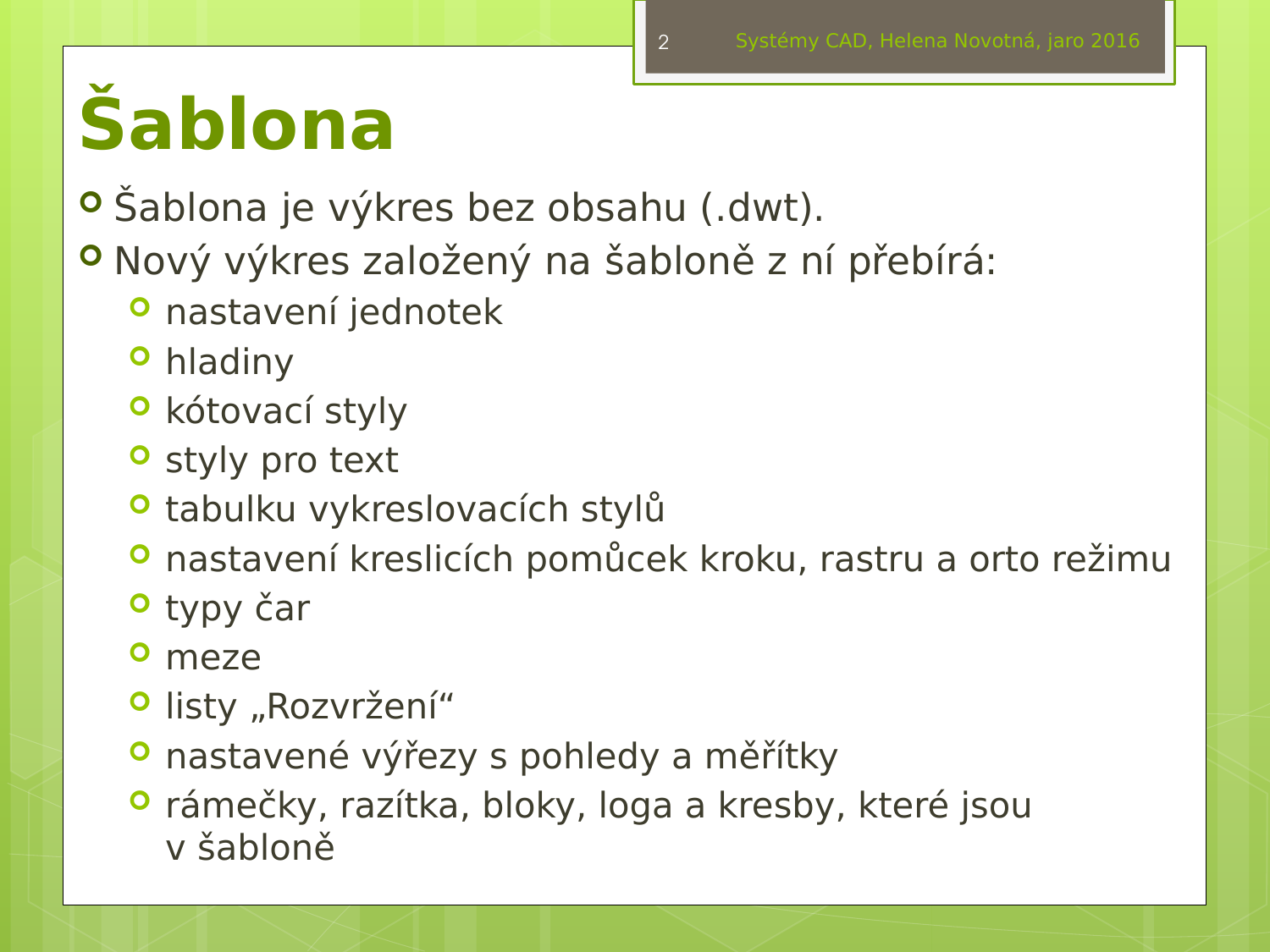

Systémy CAD, Helena Novotná, jaro 2016
2
# Šablona
Šablona je výkres bez obsahu (.dwt).
Nový výkres založený na šabloně z ní přebírá:
nastavení jednotek
hladiny
kótovací styly
styly pro text
tabulku vykreslovacích stylů
nastavení kreslicích pomůcek kroku, rastru a orto režimu
typy čar
meze
listy „Rozvržení“
nastavené výřezy s pohledy a měřítky
rámečky, razítka, bloky, loga a kresby, které jsou v šabloně